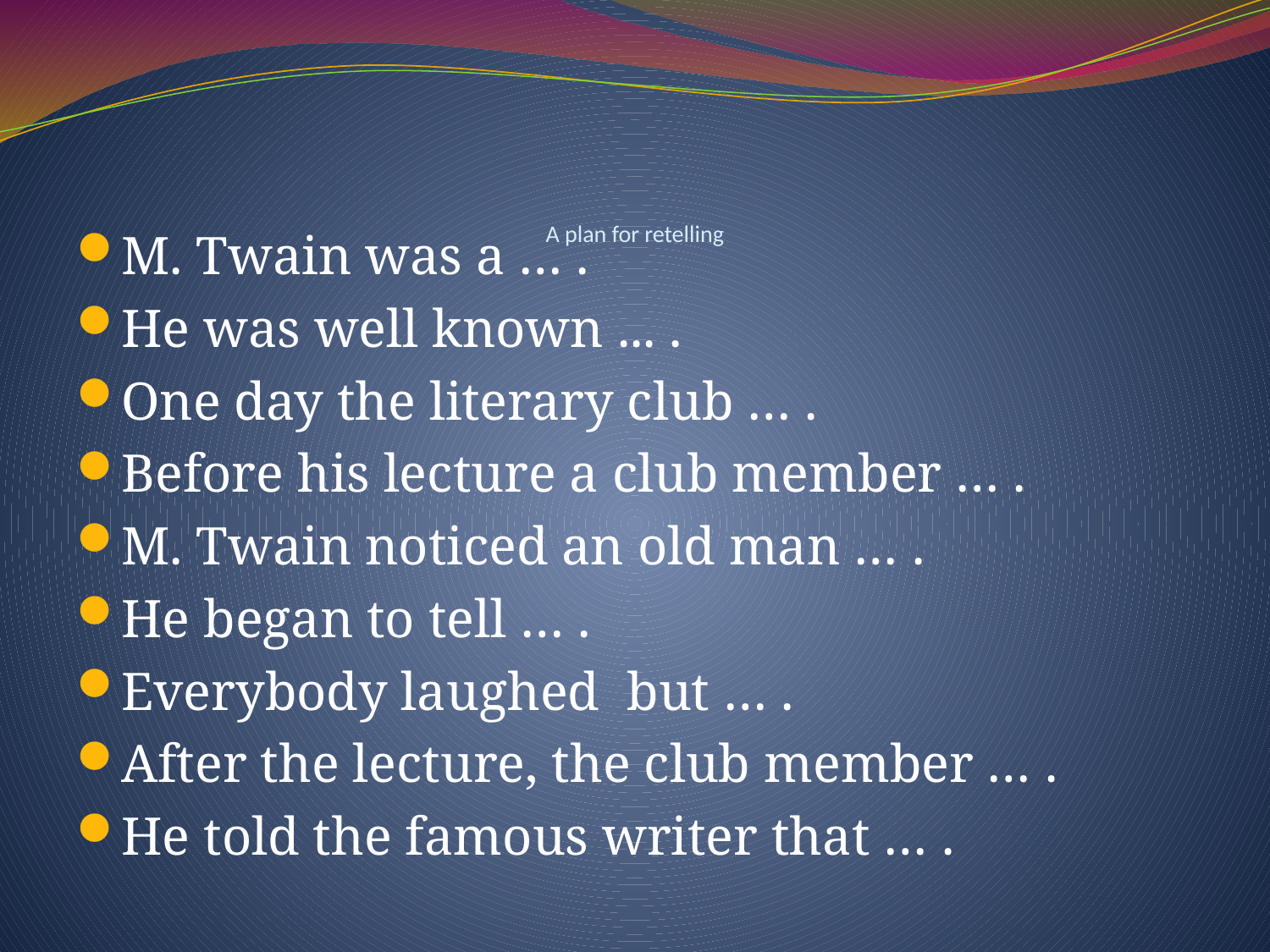

# A plan for retelling
M. Twain was a … .
He was well known ... .
One day the literary club … .
Before his lecture a club member … .
M. Twain noticed an old man … .
He began to tell … .
Everybody laughed  but … .
After the lecture, the club member … .
He told the famous writer that … .